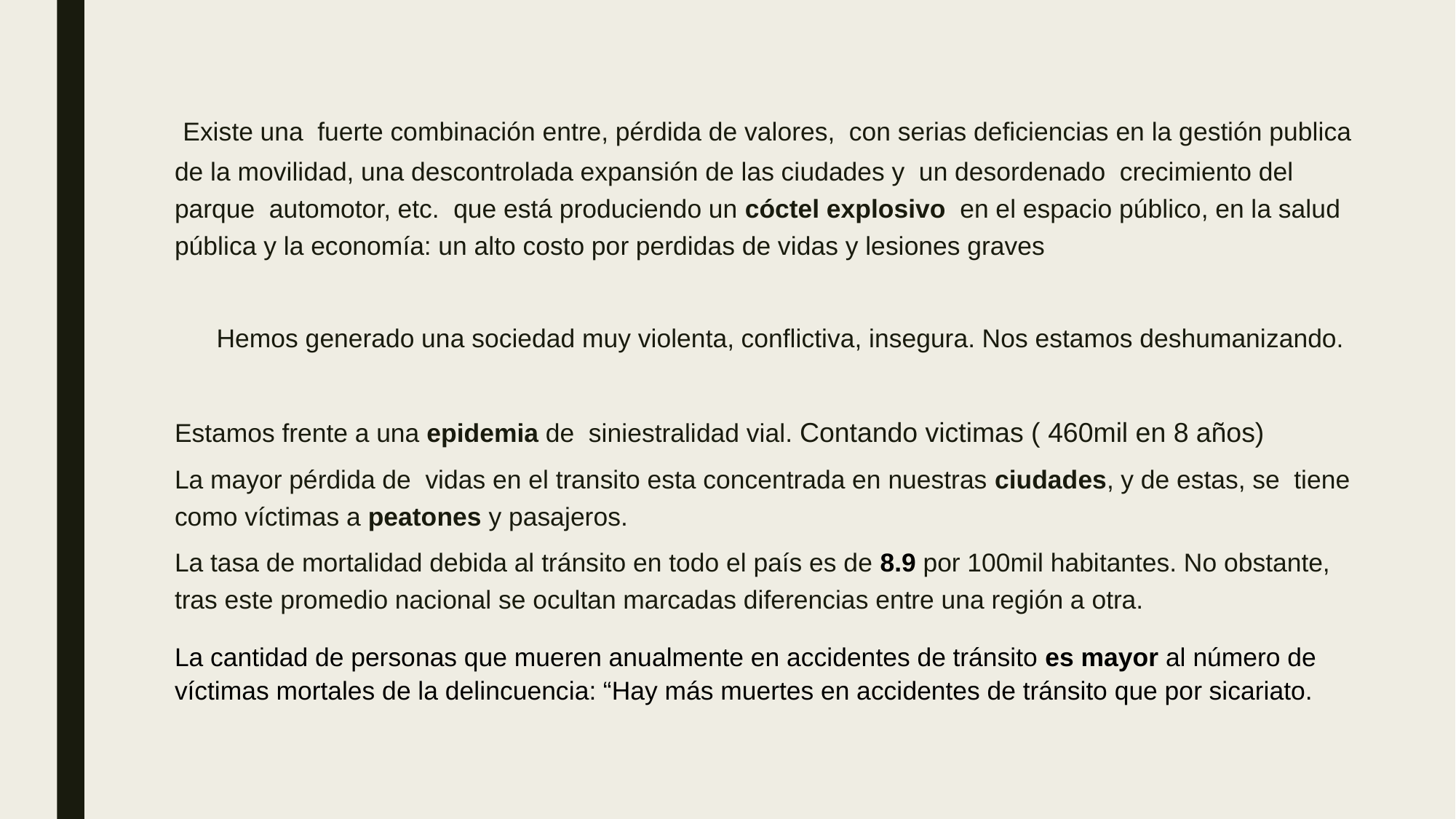

Existe una  fuerte combinación entre, pérdida de valores,  con serias deficiencias en la gestión publica de la movilidad, una descontrolada expansión de las ciudades y  un desordenado  crecimiento del parque  automotor, etc.  que está produciendo un cóctel explosivo  en el espacio público, en la salud pública y la economía: un alto costo por perdidas de vidas y lesiones graves

 Hemos generado una sociedad muy violenta, conflictiva, insegura. Nos estamos deshumanizando.

Estamos frente a una epidemia de  siniestralidad vial. Contando victimas ( 460mil en 8 años)
La mayor pérdida de  vidas en el transito esta concentrada en nuestras ciudades, y de estas, se  tiene como víctimas a peatones y pasajeros.
La tasa de mortalidad debida al tránsito en todo el país es de 8.9 por 100mil habitantes. No obstante, tras este promedio nacional se ocultan marcadas diferencias entre una región a otra.
La cantidad de personas que mueren anualmente en accidentes de tránsito es mayor al número de víctimas mortales de la delincuencia: “Hay más muertes en accidentes de tránsito que por sicariato.